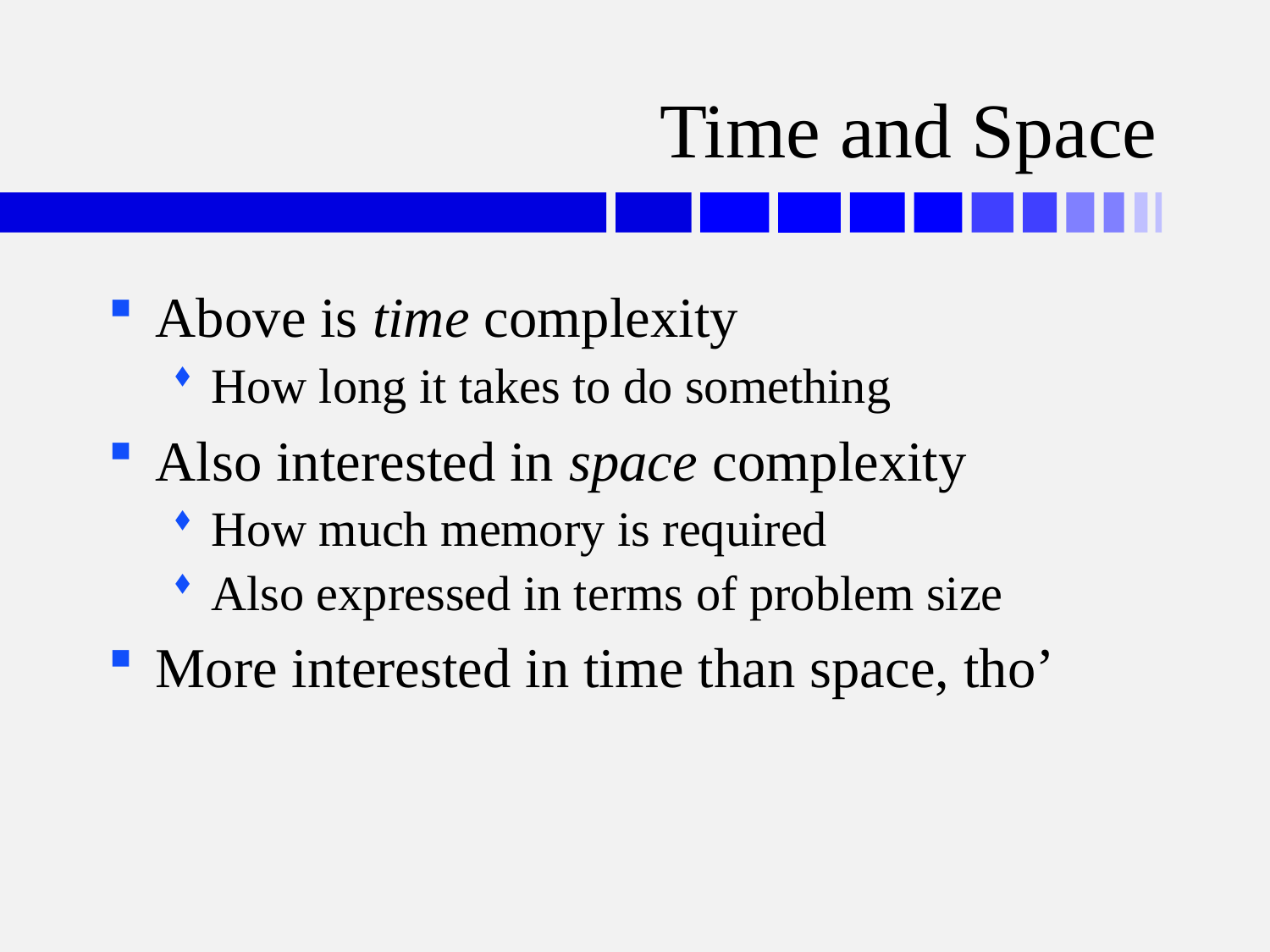

# Time and Space
Above is time complexity
How long it takes to do something
Also interested in space complexity
How much memory is required
Also expressed in terms of problem size
More interested in time than space, tho’